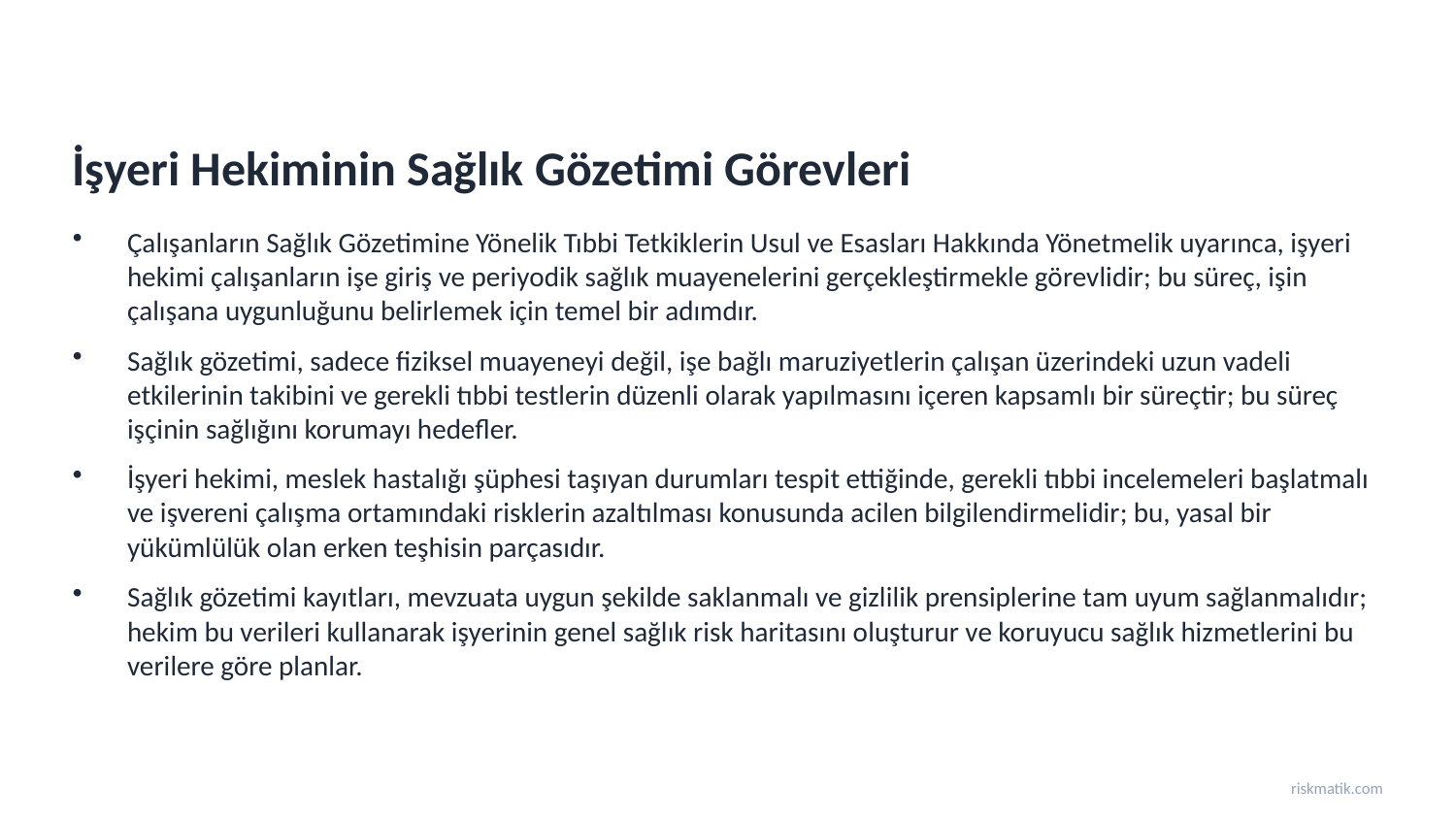

İşyeri Hekiminin Sağlık Gözetimi Görevleri
Çalışanların Sağlık Gözetimine Yönelik Tıbbi Tetkiklerin Usul ve Esasları Hakkında Yönetmelik uyarınca, işyeri hekimi çalışanların işe giriş ve periyodik sağlık muayenelerini gerçekleştirmekle görevlidir; bu süreç, işin çalışana uygunluğunu belirlemek için temel bir adımdır.
Sağlık gözetimi, sadece fiziksel muayeneyi değil, işe bağlı maruziyetlerin çalışan üzerindeki uzun vadeli etkilerinin takibini ve gerekli tıbbi testlerin düzenli olarak yapılmasını içeren kapsamlı bir süreçtir; bu süreç işçinin sağlığını korumayı hedefler.
İşyeri hekimi, meslek hastalığı şüphesi taşıyan durumları tespit ettiğinde, gerekli tıbbi incelemeleri başlatmalı ve işvereni çalışma ortamındaki risklerin azaltılması konusunda acilen bilgilendirmelidir; bu, yasal bir yükümlülük olan erken teşhisin parçasıdır.
Sağlık gözetimi kayıtları, mevzuata uygun şekilde saklanmalı ve gizlilik prensiplerine tam uyum sağlanmalıdır; hekim bu verileri kullanarak işyerinin genel sağlık risk haritasını oluşturur ve koruyucu sağlık hizmetlerini bu verilere göre planlar.
riskmatik.com